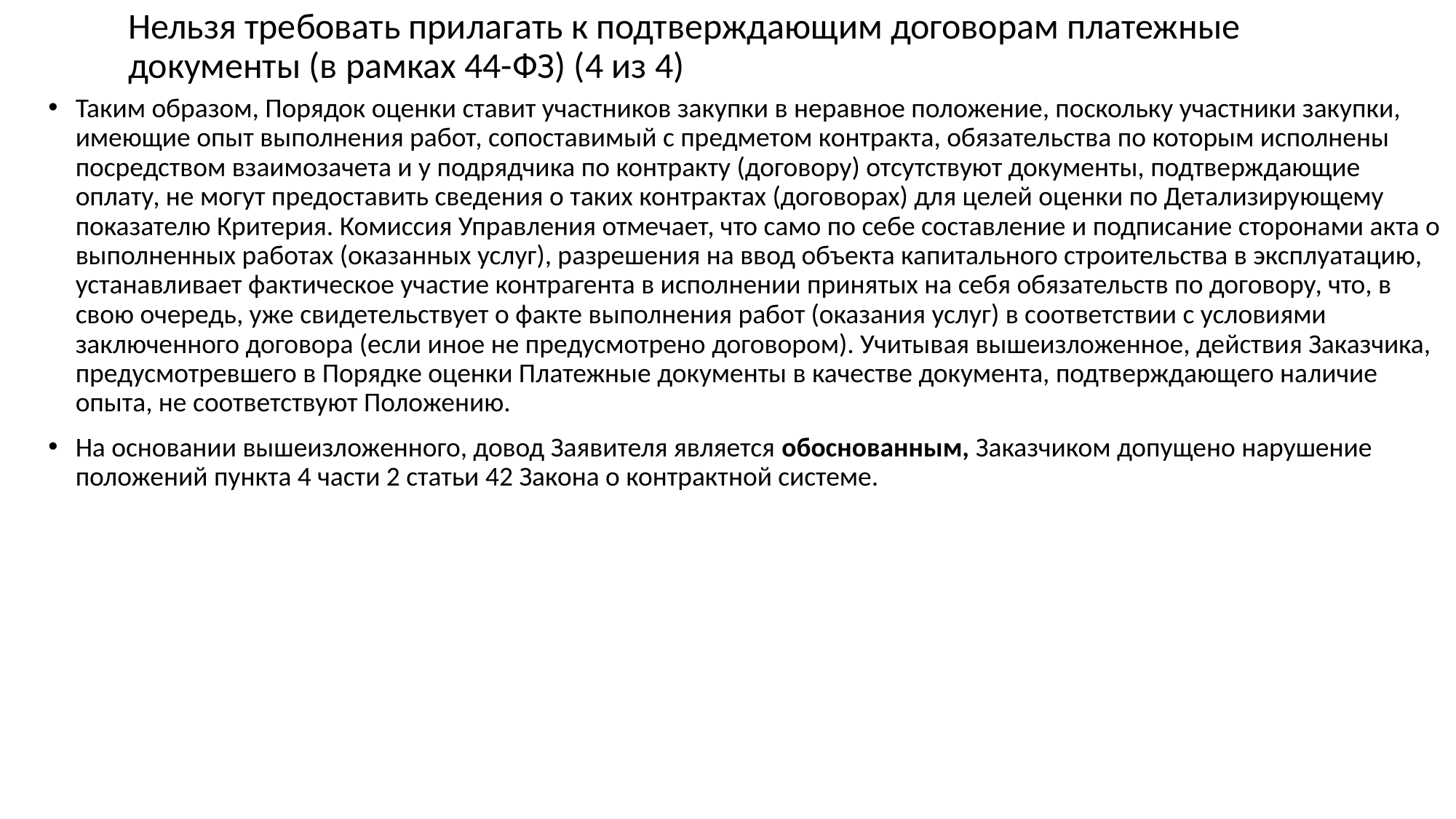

# Нельзя требовать прилагать к подтверждающим договорам платежные документы (в рамках 44-ФЗ) (4 из 4)
Таким образом, Порядок оценки ставит участников закупки в неравное положение, поскольку участники закупки, имеющие опыт выполнения работ, сопоставимый с предметом контракта, обязательства по которым исполнены посредством взаимозачета и у подрядчика по контракту (договору) отсутствуют документы, подтверждающие оплату, не могут предоставить сведения о таких контрактах (договорах) для целей оценки по Детализирующему показателю Критерия. Комиссия Управления отмечает, что само по себе составление и подписание сторонами акта о выполненных работах (оказанных услуг), разрешения на ввод объекта капитального строительства в эксплуатацию, устанавливает фактическое участие контрагента в исполнении принятых на себя обязательств по договору, что, в свою очередь, уже свидетельствует о факте выполнения работ (оказания услуг) в соответствии с условиями заключенного договора (если иное не предусмотрено договором). Учитывая вышеизложенное, действия Заказчика, предусмотревшего в Порядке оценки Платежные документы в качестве документа, подтверждающего наличие опыта, не соответствуют Положению.
На основании вышеизложенного, довод Заявителя является обоснованным, Заказчиком допущено нарушение положений пункта 4 части 2 статьи 42 Закона о контрактной системе.